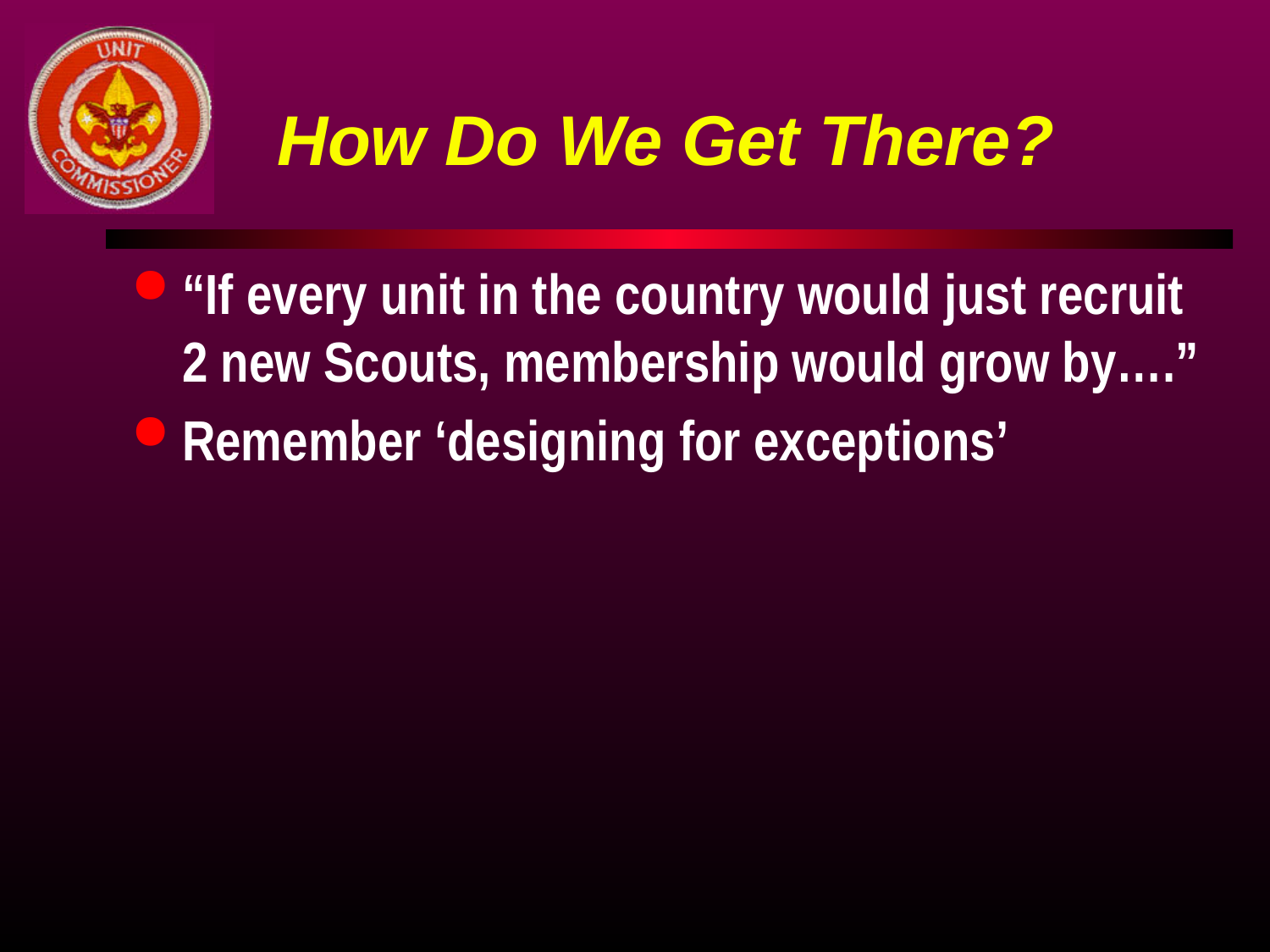

# How Do We Get There?
“If every unit in the country would just recruit 2 new Scouts, membership would grow by….”
Remember ‘designing for exceptions’